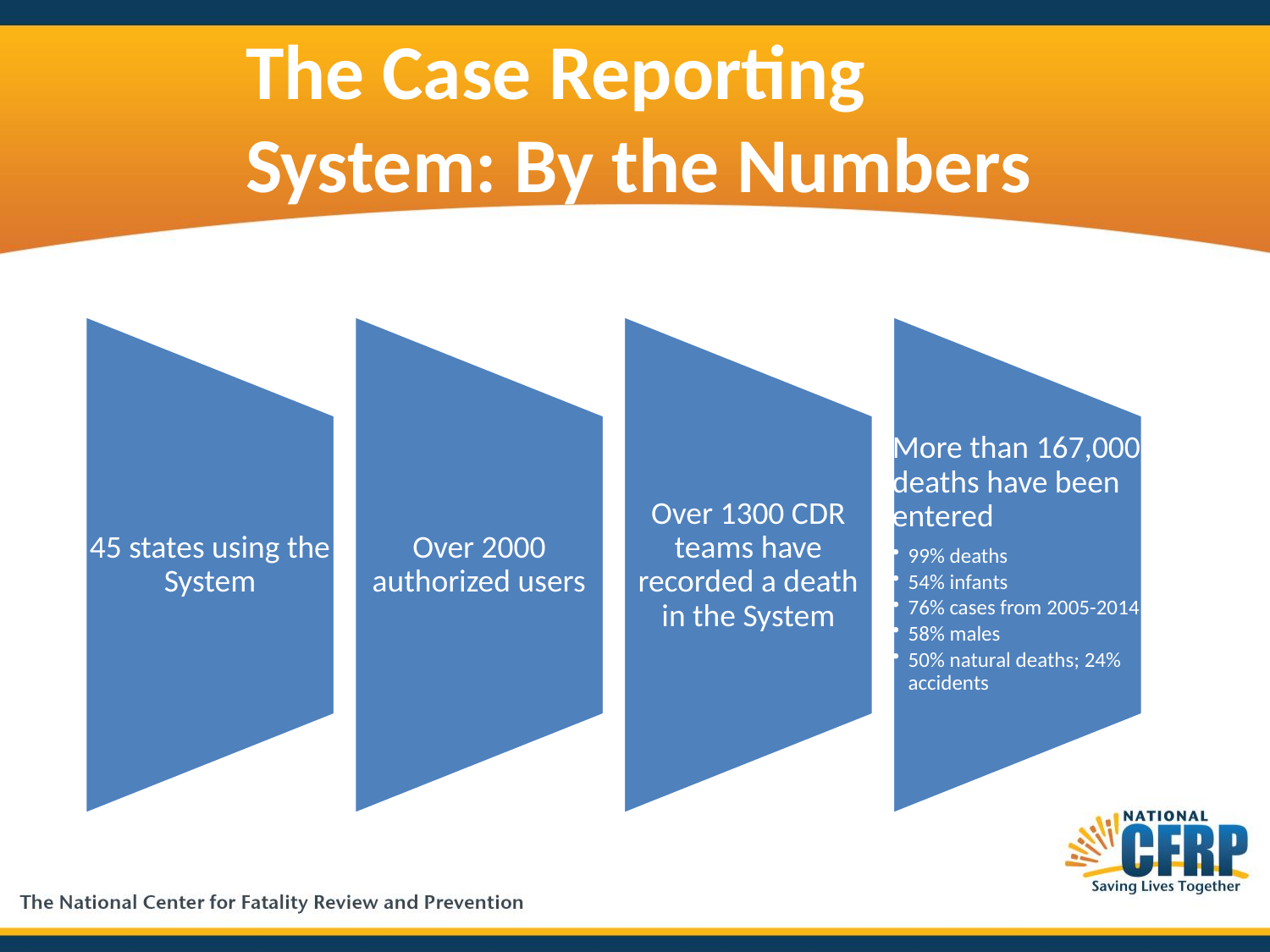

# The Case Reporting System: By the Numbers
45 states using the System
Over 2000 authorized users
Over 1300 CDR teams have recorded a death in the System
More than 167,000 deaths have been entered
99% deaths
54% infants
76% cases from 2005-2014
58% males
50% natural deaths; 24% accidents